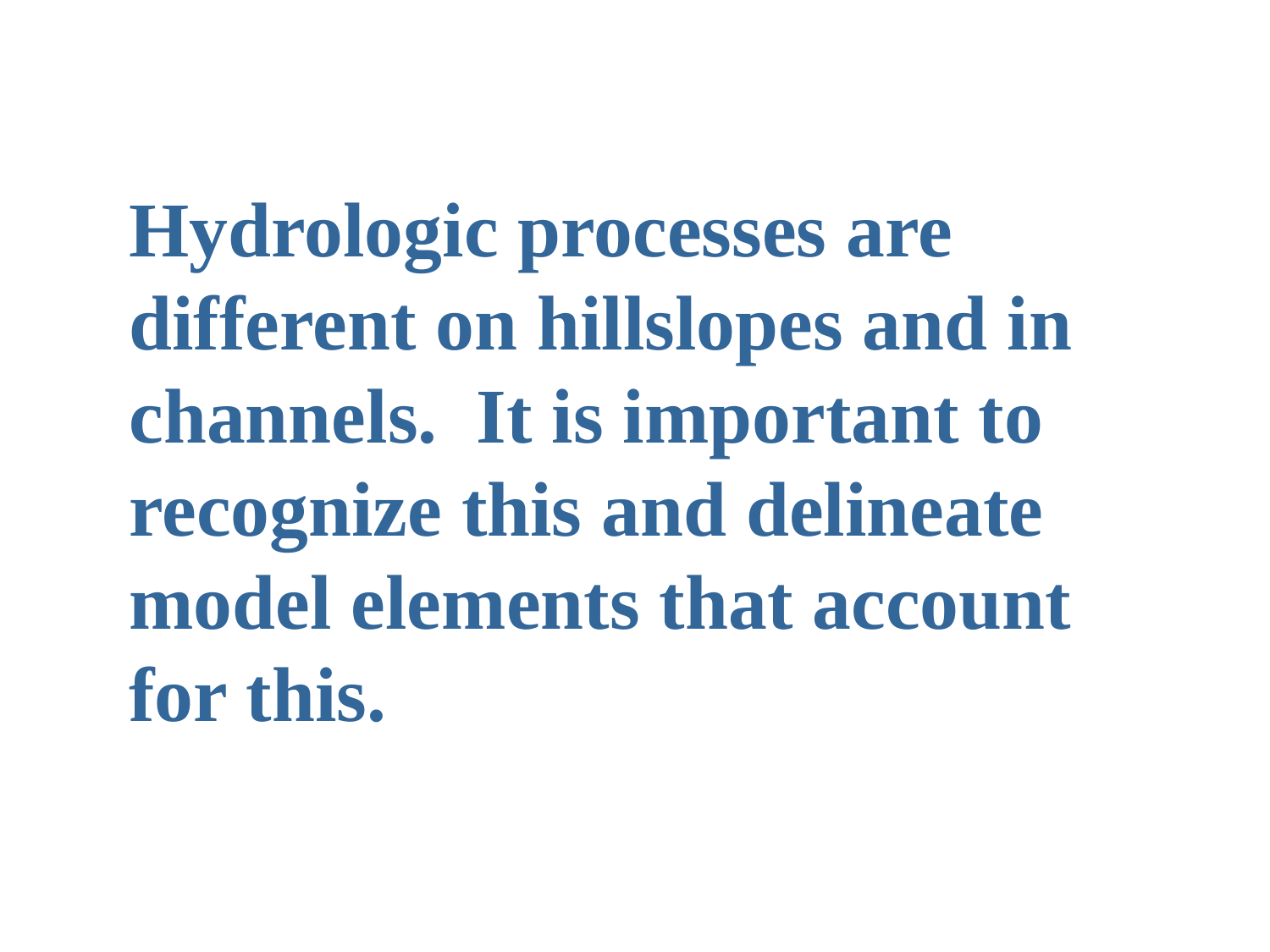

# Hydrologic processes are different on hillslopes and in channels.  It is important to recognize this and delineate model elements that account for this.